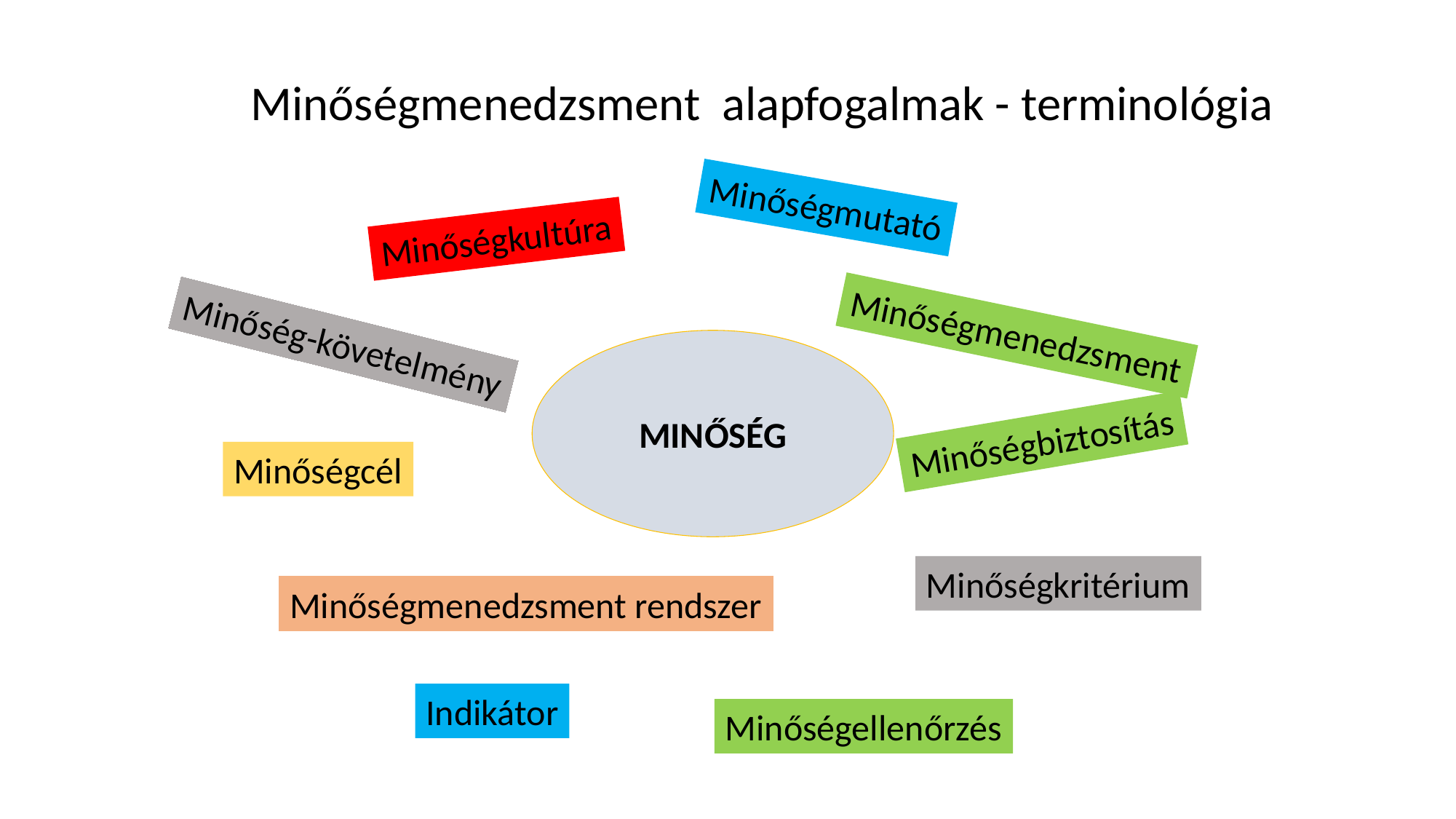

Minőségmenedzsment  alapfogalmak - terminológia
Minőségmutató
Minőségkultúra
Minőségmenedzsment
Minőség-követelmény
MINŐSÉG
Minőségbiztosítás
Minőségcél
Minőségkritérium
Minőségmenedzsment rendszer
Indikátor
Minőségellenőrzés